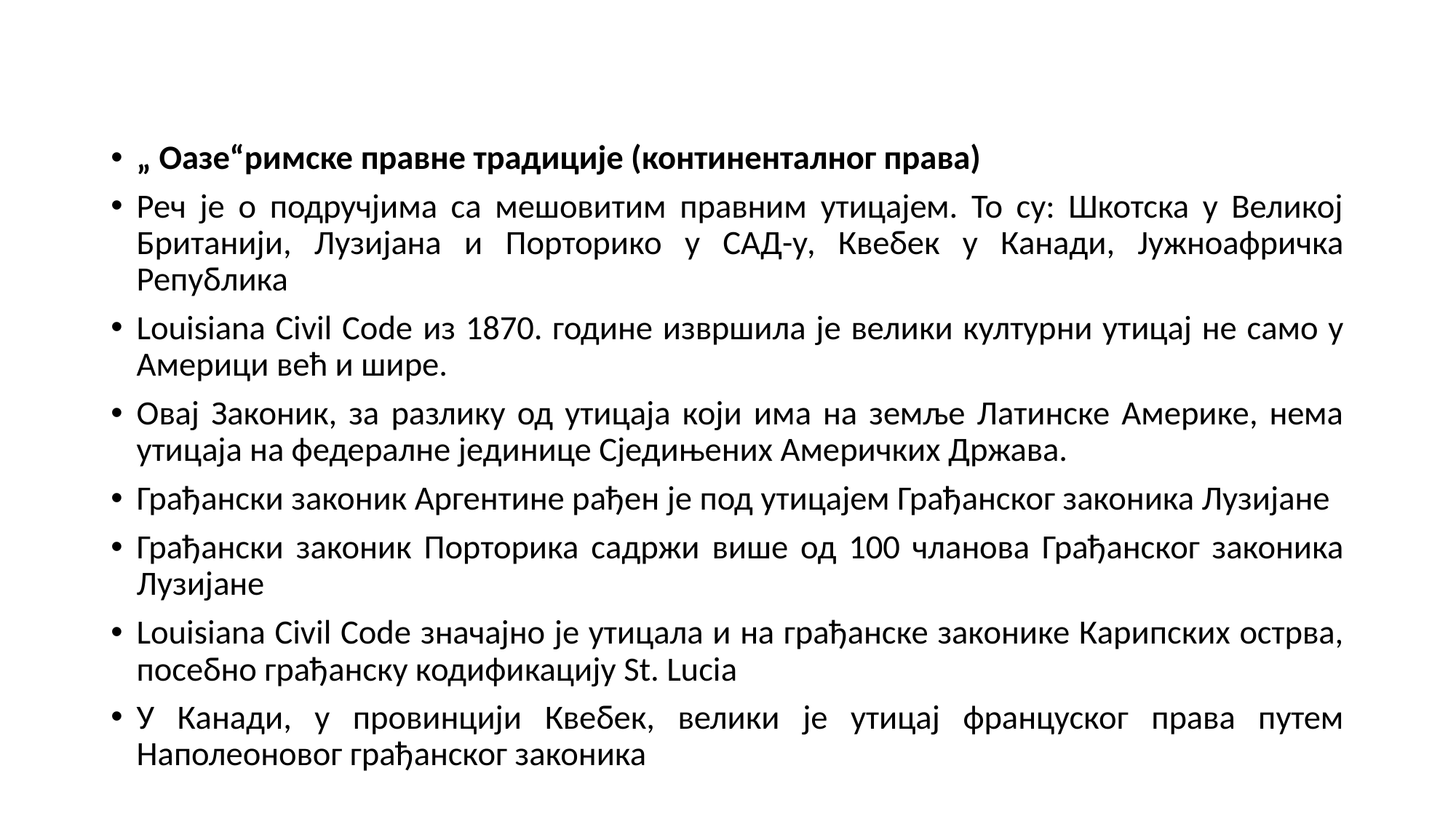

#
„ Оазе“римске правне традиције (континенталног права)
Реч је о подручјима са мешовитим правним утицајем. То су: Шкотска у Великој Британији, Лузијана и Порторико у САД-у, Квебек у Канади, Јужноафричка Република
Louisiana Civil Code из 1870. године извршила је велики културни утицај не само у Америци већ и шире.
Овај Законик, за разлику од утицаја који има на земље Латинске Америке, нема утицаја на федералне јединице Сједињених Америчких Држава.
Грађански законик Аргентине рађен је под утицајем Грађанског законика Лузијане
Грађански законик Порторика садржи више од 100 чланова Грађанског законика Лузијане
Louisiana Civil Code значајно је утицала и на грађанске законике Карипских острва, посебно грађанску кодификацију St. Lucia
У Канади, у провинцији Квебек, велики је утицај француског права путем Наполеоновог грађанског законика